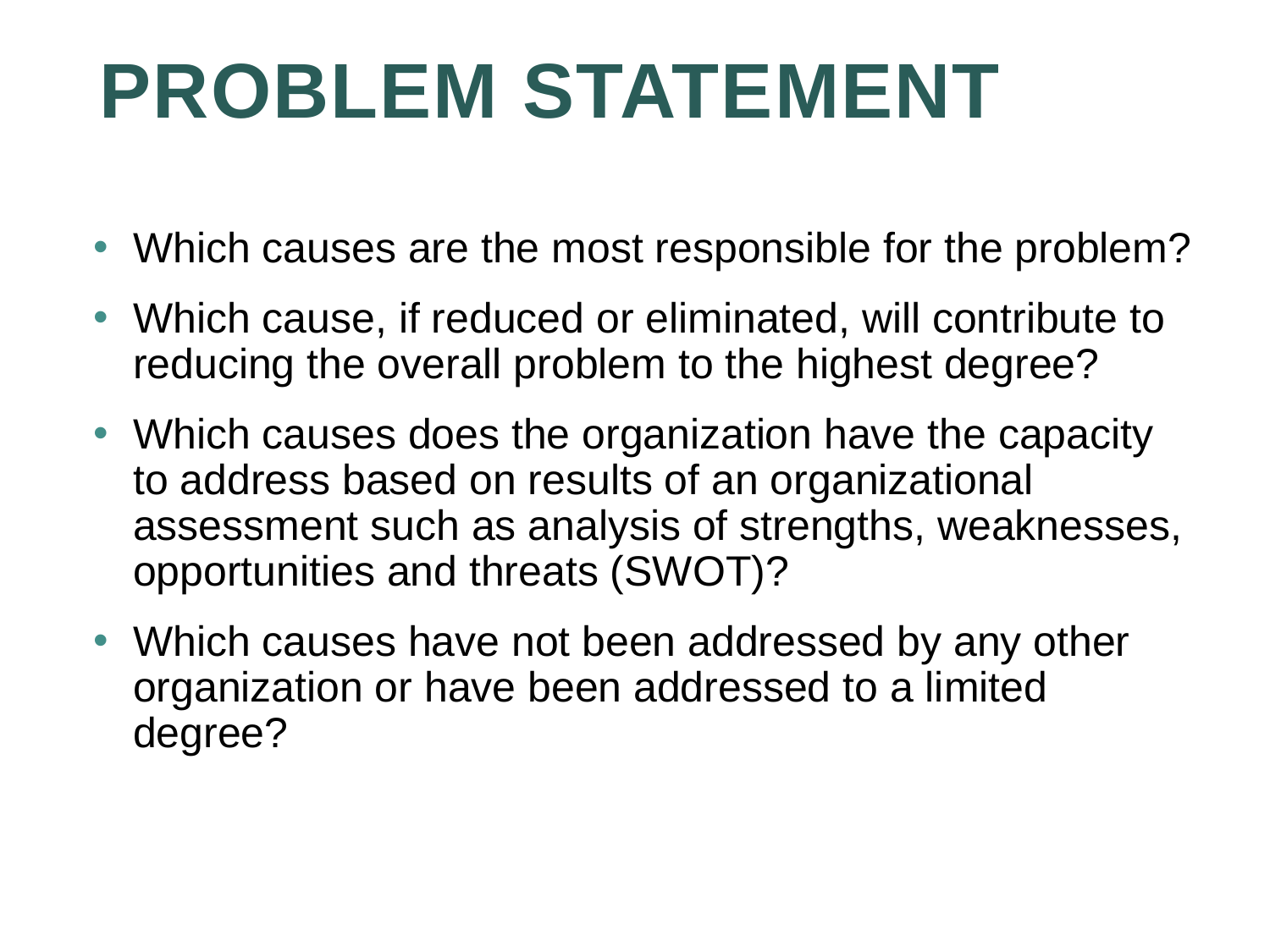

# Problem Statement
Which causes are the most responsible for the problem?
Which cause, if reduced or eliminated, will contribute to reducing the overall problem to the highest degree?
Which causes does the organization have the capacity to address based on results of an organizational assessment such as analysis of strengths, weaknesses, opportunities and threats (SWOT)?
Which causes have not been addressed by any other organization or have been addressed to a limited degree?